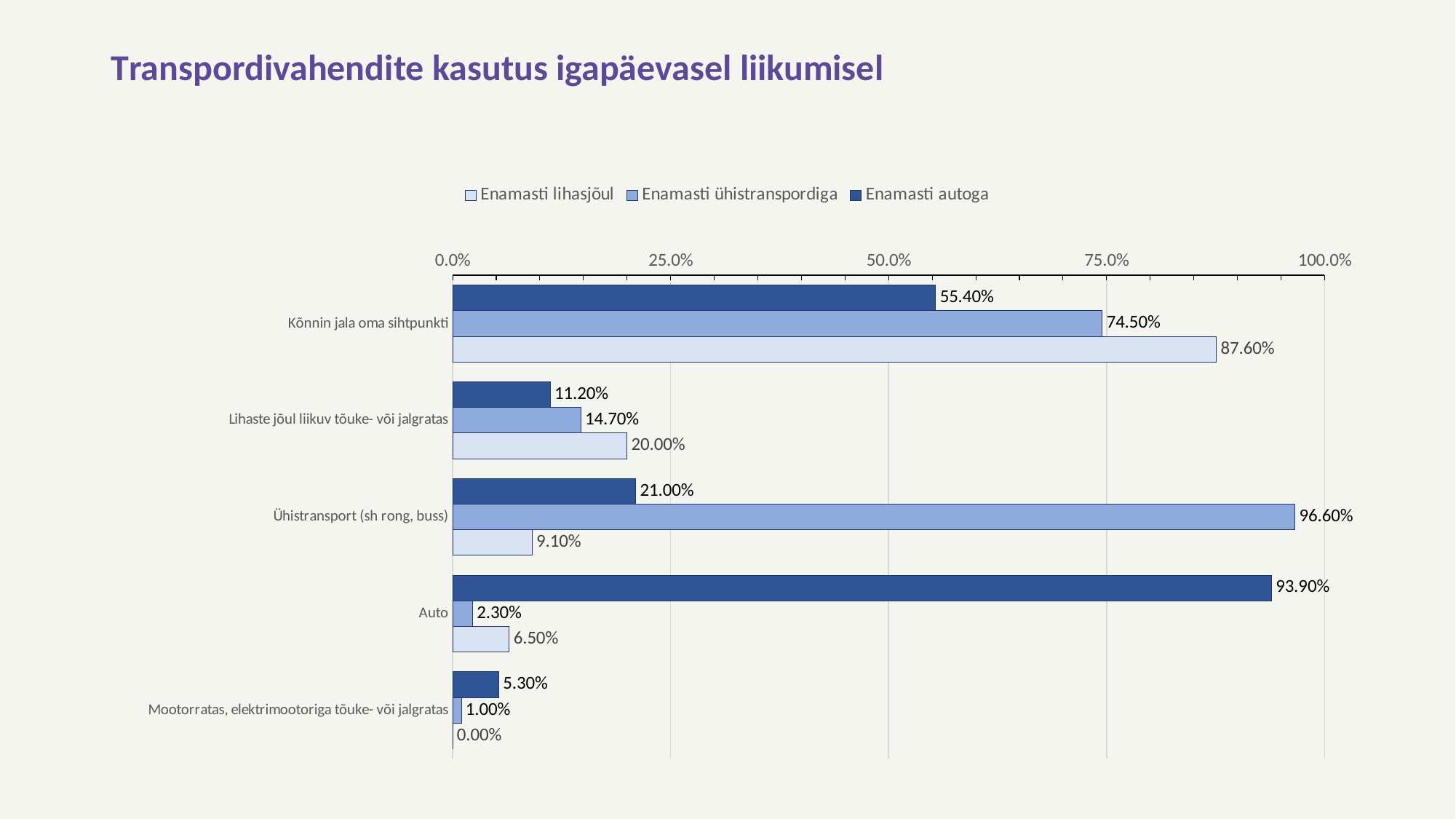

# Transpordivahendite kasutus igapäevasel liikumisel

### Chart

| Category | Enamasti autoga | Enamasti ühistranspordiga | Enamasti lihasjõul |
|---|---|---|---|
| Kõnnin jala oma sihtpunkti | 0.554 | 0.745 | 0.876 |
| Lihaste jõul liikuv tõuke- või jalgratas | 0.112 | 0.147 | 0.2 |
| Ühistransport (sh rong, buss) | 0.21 | 0.966 | 0.091 |
| Auto | 0.939 | 0.023 | 0.065 |
| Mootorratas, elektrimootoriga tõuke- või jalgratas | 0.053 | 0.01 | 0.0 |